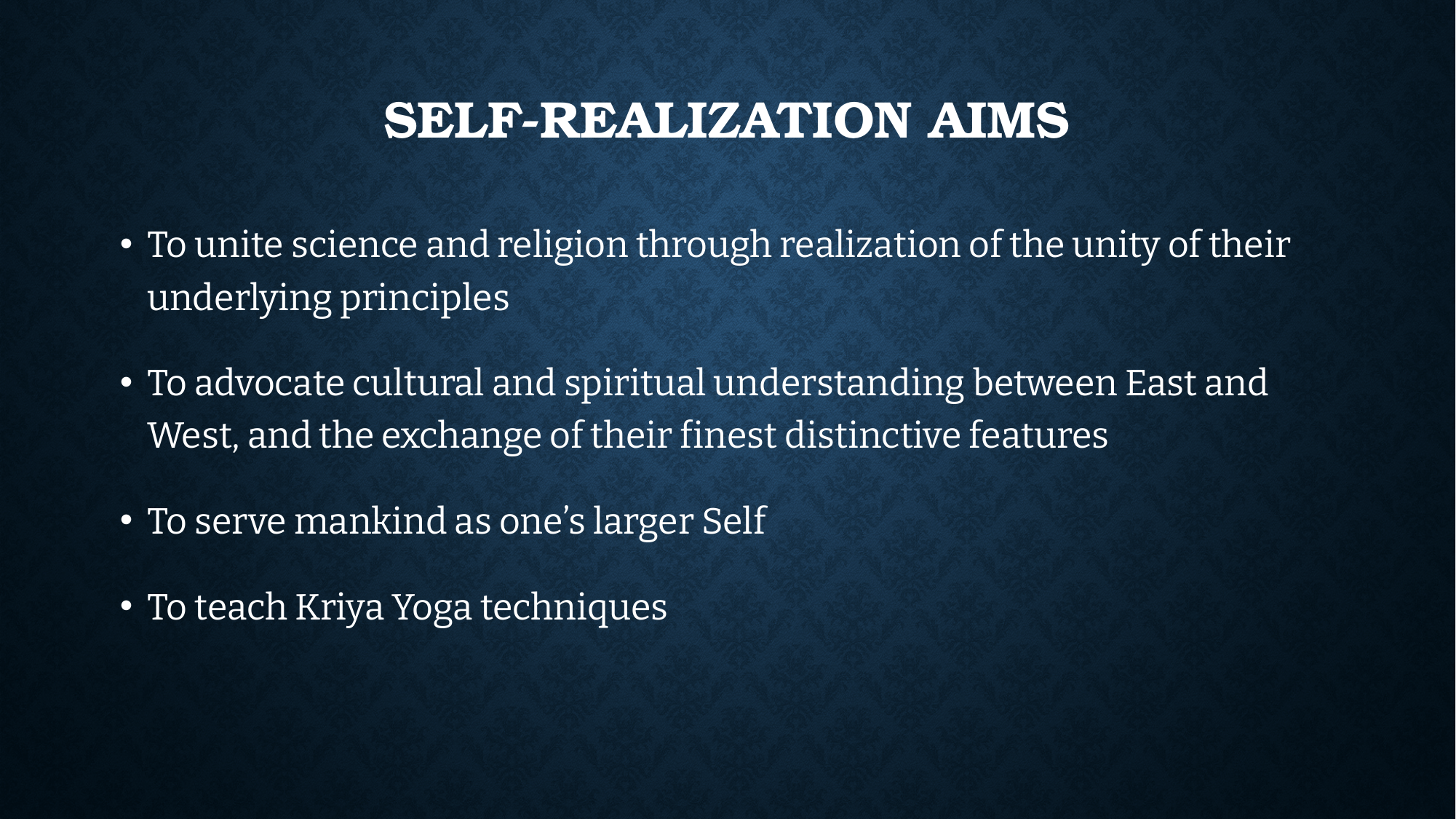

# Self-realization aims
To unite science and religion through realization of the unity of their underlying principles
To advocate cultural and spiritual understanding between East and West, and the exchange of their finest distinctive features
To serve mankind as one’s larger Self
To teach Kriya Yoga techniques